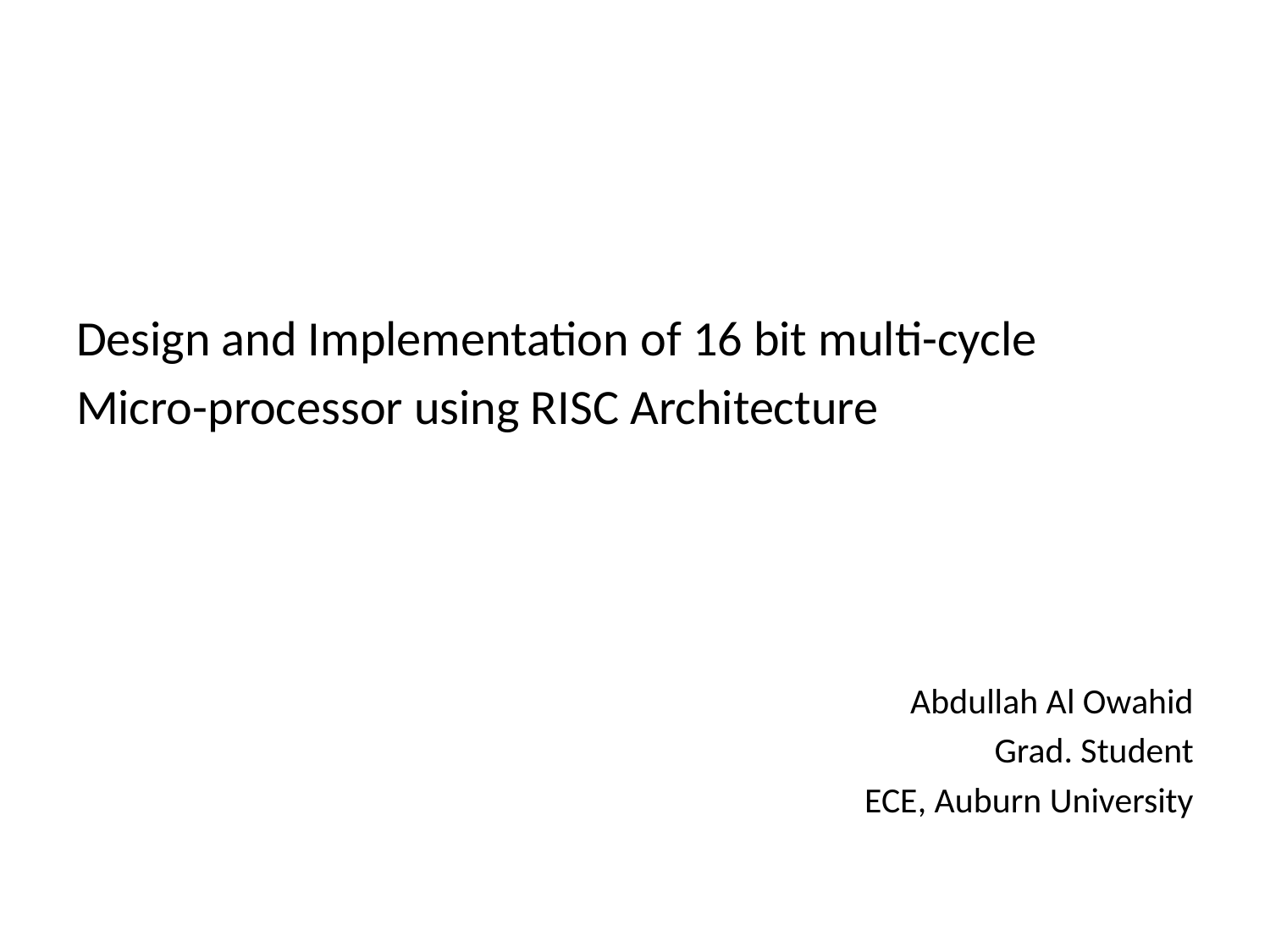

#

Design and Implementation of 16 bit multi-cycle
Micro-processor using RISC Architecture

Abdullah Al Owahid
Grad. Student
ECE, Auburn University